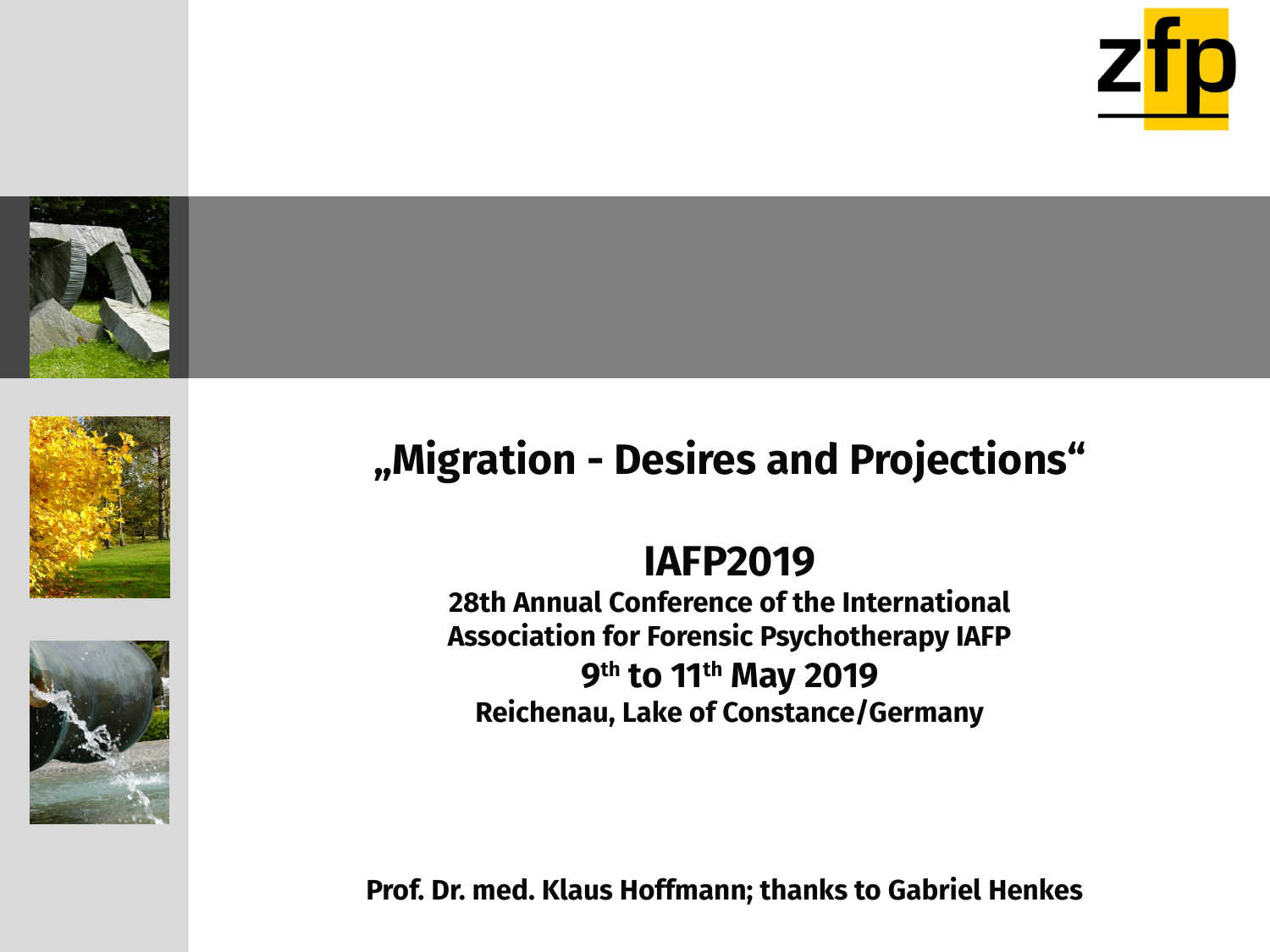

# „Migration - Desires and Projections“ IAFP2019 28th Annual Conference of the International Association for Forensic Psychotherapy IAFP 9th to 11th May 2019 Reichenau, Lake of Constance/Germany
Prof. Dr. med. Klaus Hoffmann; thanks to Gabriel Henkes